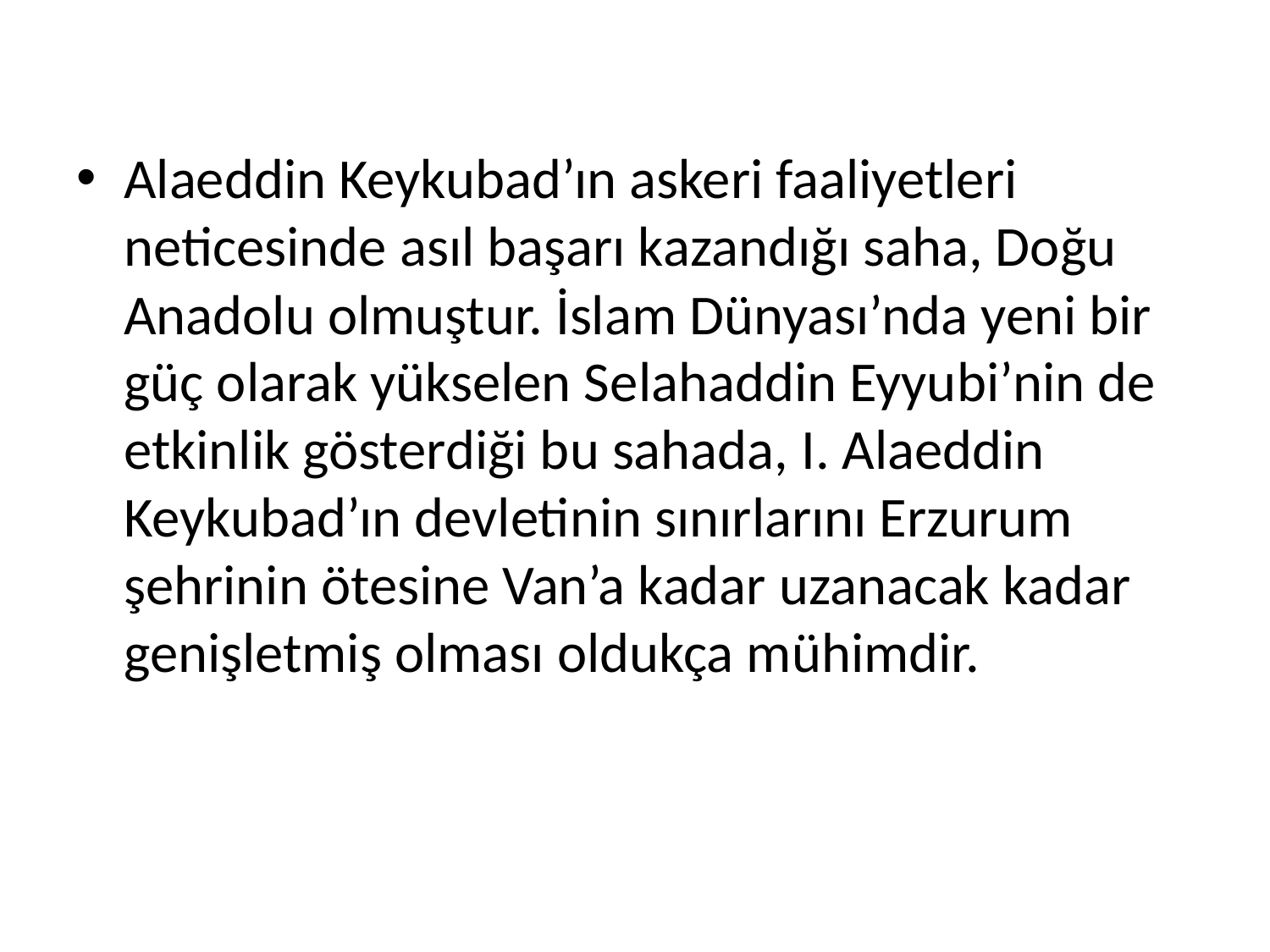

Alaeddin Keykubad’ın askeri faaliyetleri neticesinde asıl başarı kazandığı saha, Doğu Anadolu olmuştur. İslam Dünyası’nda yeni bir güç olarak yükselen Selahaddin Eyyubi’nin de etkinlik gösterdiği bu sahada, I. Alaeddin Keykubad’ın devletinin sınırlarını Erzurum şehrinin ötesine Van’a kadar uzanacak kadar genişletmiş olması oldukça mühimdir.